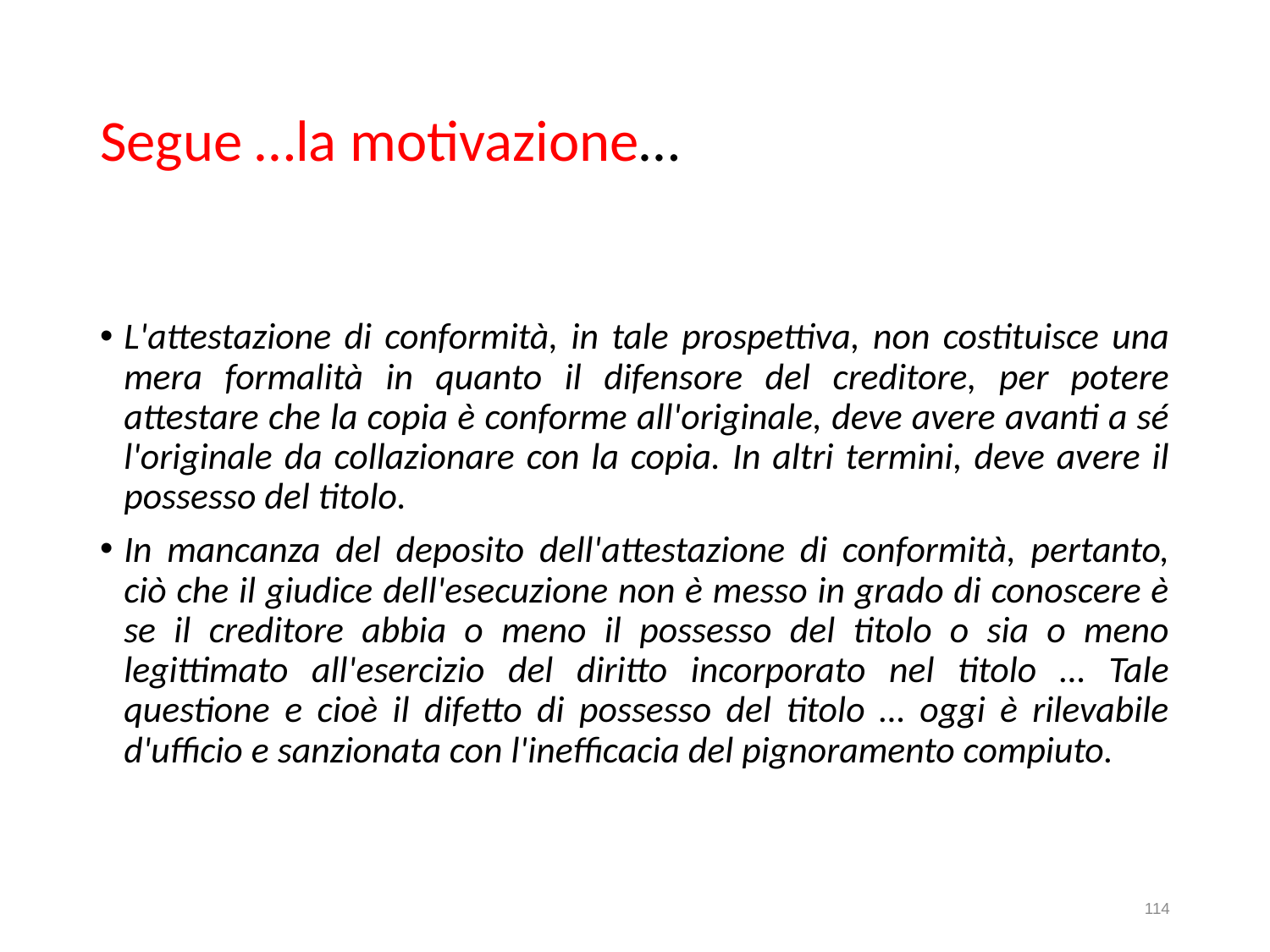

# Segue …la motivazione…

L'attestazione di conformità, in tale prospettiva, non costituisce una mera formalità in quanto il difensore del creditore, per potere attestare che la copia è conforme all'originale, deve avere avanti a sé l'originale da collazionare con la copia. In altri termini, deve avere il possesso del titolo.
In mancanza del deposito dell'attestazione di conformità, pertanto, ciò che il giudice dell'esecuzione non è messo in grado di conoscere è se il creditore abbia o meno il possesso del titolo o sia o meno legittimato all'esercizio del diritto incorporato nel titolo … Tale questione e cioè il difetto di possesso del titolo … oggi è rilevabile d'ufficio e sanzionata con l'inefficacia del pignoramento compiuto.

114